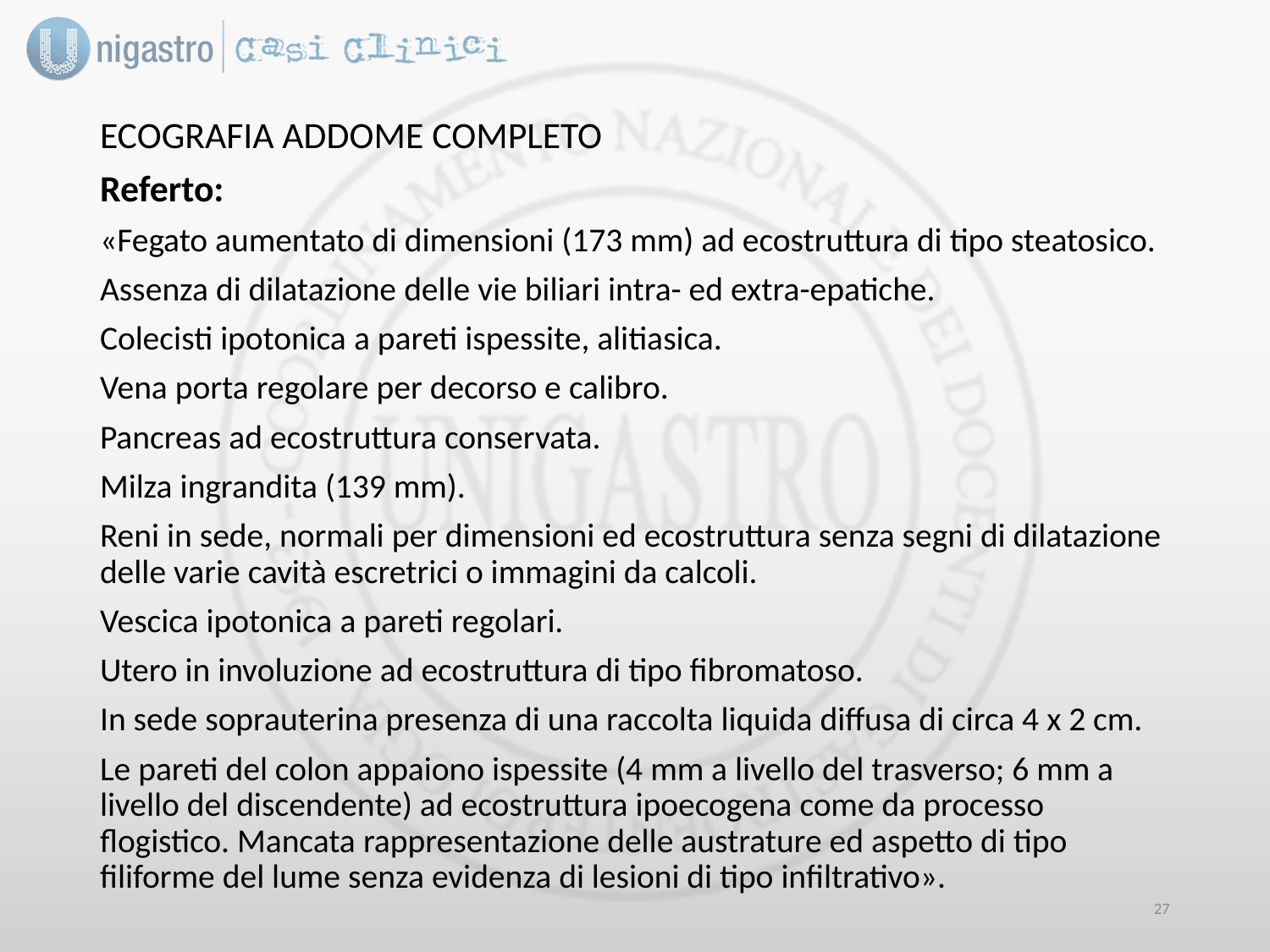

ECOGRAFIA ADDOME COMPLETO
Referto:
«Fegato aumentato di dimensioni (173 mm) ad ecostruttura di tipo steatosico.
Assenza di dilatazione delle vie biliari intra- ed extra-epatiche.
Colecisti ipotonica a pareti ispessite, alitiasica.
Vena porta regolare per decorso e calibro.
Pancreas ad ecostruttura conservata.
Milza ingrandita (139 mm).
Reni in sede, normali per dimensioni ed ecostruttura senza segni di dilatazione delle varie cavità escretrici o immagini da calcoli.
Vescica ipotonica a pareti regolari.
Utero in involuzione ad ecostruttura di tipo fibromatoso.
In sede soprauterina presenza di una raccolta liquida diffusa di circa 4 x 2 cm.
Le pareti del colon appaiono ispessite (4 mm a livello del trasverso; 6 mm a livello del discendente) ad ecostruttura ipoecogena come da processo flogistico. Mancata rappresentazione delle austrature ed aspetto di tipo filiforme del lume senza evidenza di lesioni di tipo infiltrativo».
27